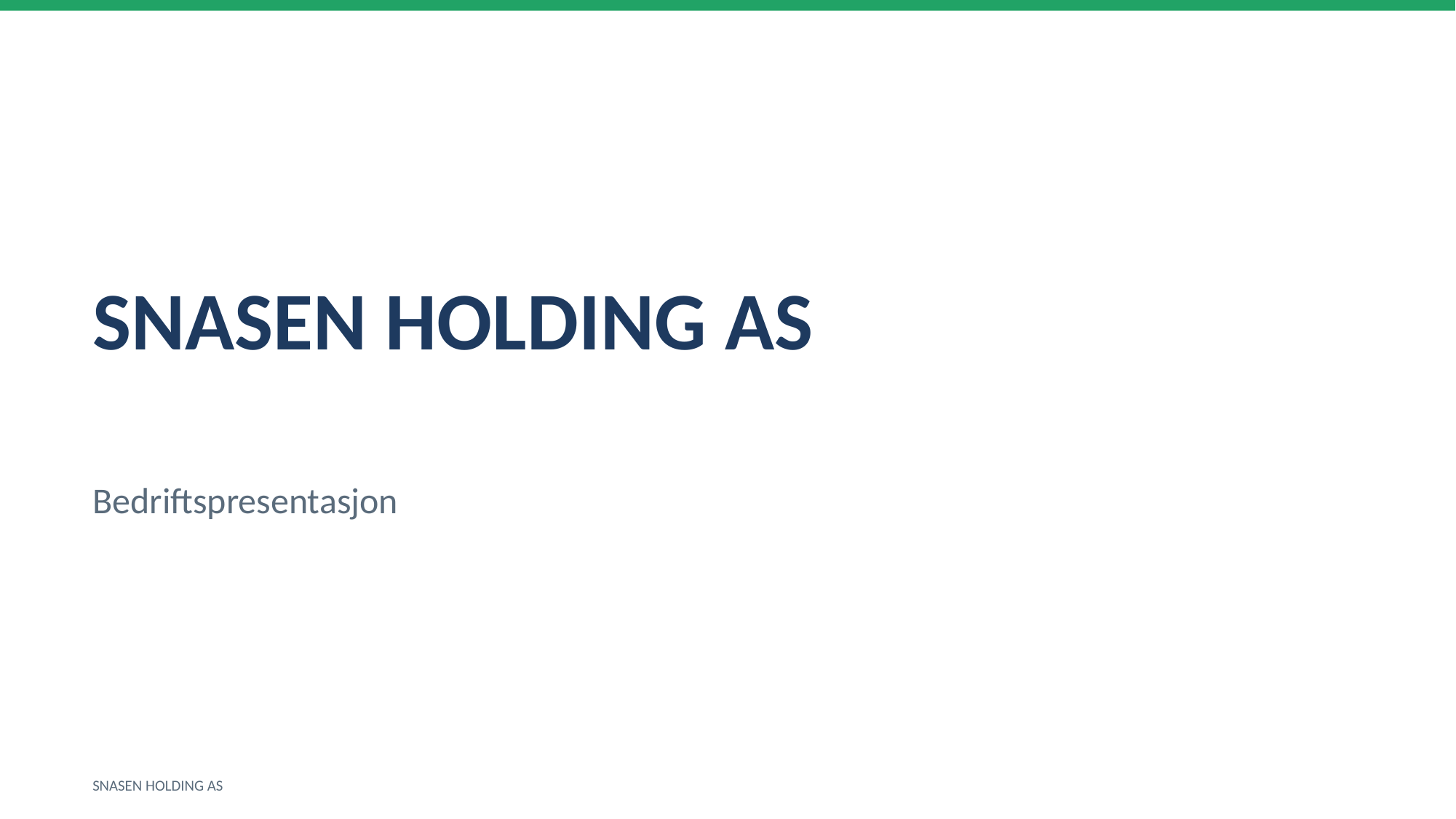

SNASEN HOLDING AS
Bedriftspresentasjon
SNASEN HOLDING AS